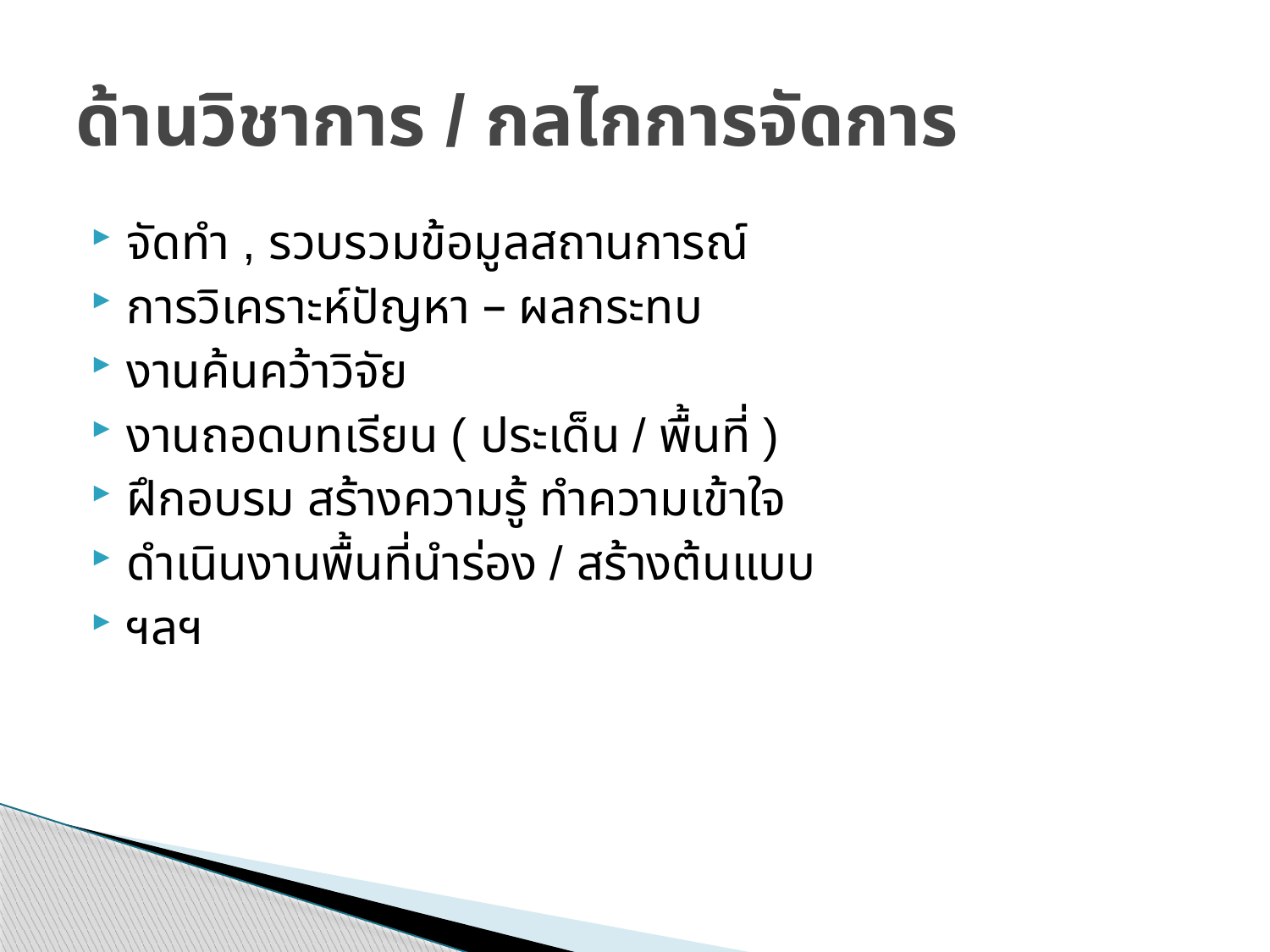

# ด้านวิชาการ / กลไกการจัดการ
จัดทำ , รวบรวมข้อมูลสถานการณ์
การวิเคราะห์ปัญหา – ผลกระทบ
งานค้นคว้าวิจัย
งานถอดบทเรียน ( ประเด็น / พื้นที่ )
ฝึกอบรม สร้างความรู้ ทำความเข้าใจ
ดำเนินงานพื้นที่นำร่อง / สร้างต้นแบบ
ฯลฯ